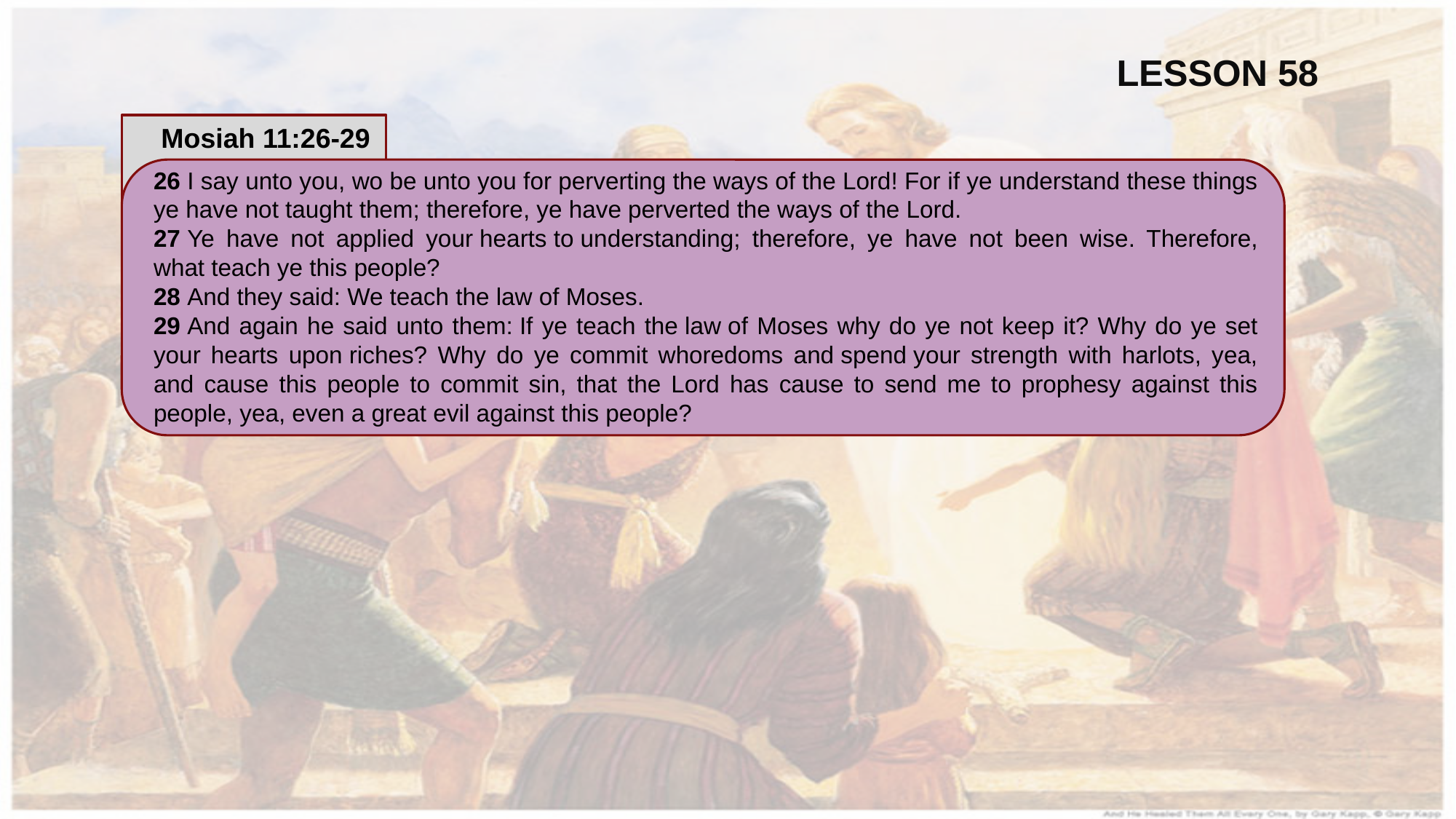

LESSON 58

Mosiah 11:26-29

26 I say unto you, wo be unto you for perverting the ways of the Lord! For if ye understand these things ye have not taught them; therefore, ye have perverted the ways of the Lord.
27 Ye have not applied your hearts to understanding; therefore, ye have not been wise. Therefore, what teach ye this people?
28 And they said: We teach the law of Moses.
29 And again he said unto them: If ye teach the law of Moses why do ye not keep it? Why do ye set your hearts upon riches? Why do ye commit whoredoms and spend your strength with harlots, yea, and cause this people to commit sin, that the Lord has cause to send me to prophesy against this people, yea, even a great evil against this people?